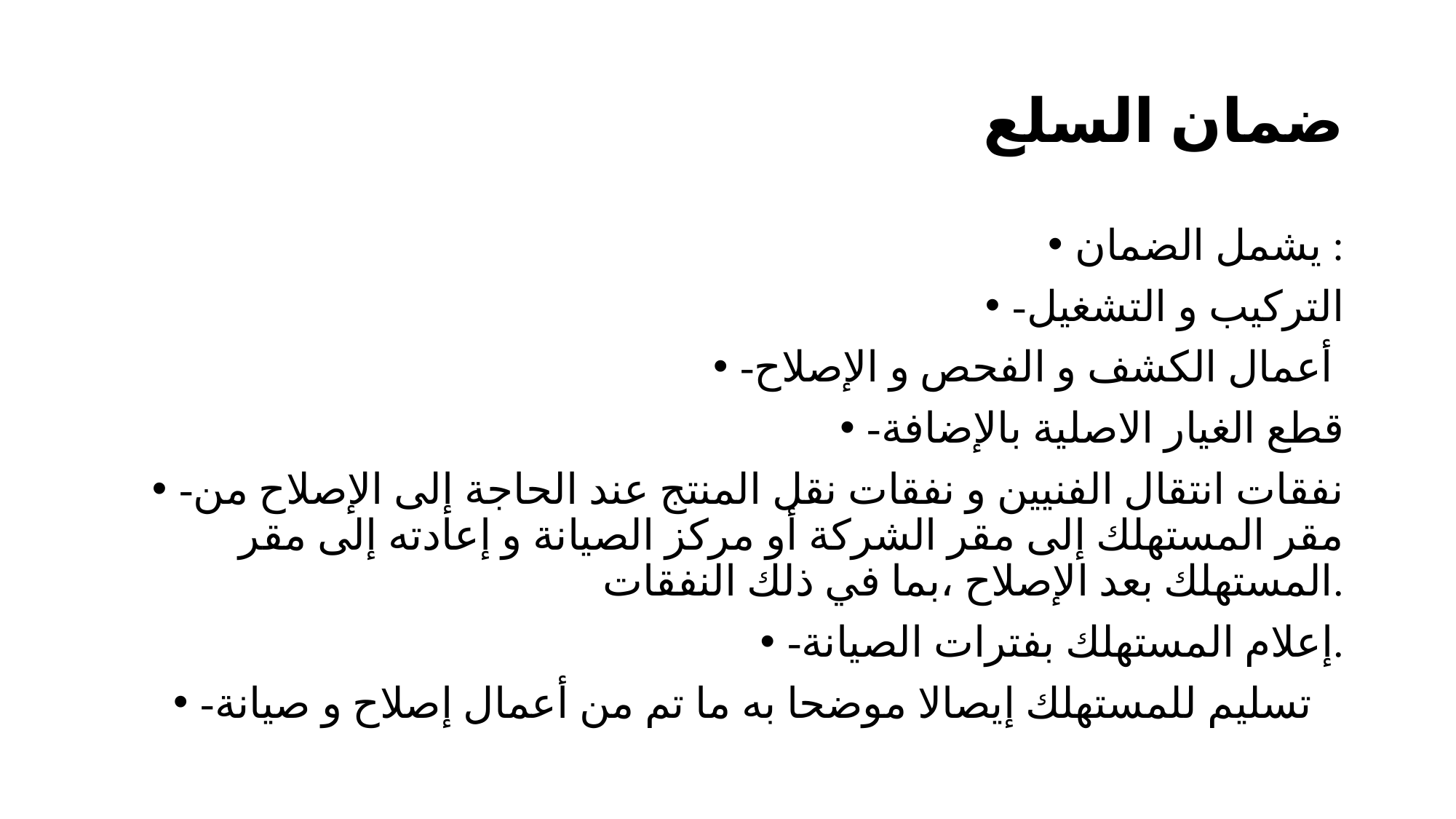

# ضمان السلع
يشمل الضمان :
-التركيب و التشغيل
-أعمال الكشف و الفحص و الإصلاح
-قطع الغيار الاصلية بالإضافة
-نفقات انتقال الفنيين و نفقات نقل المنتج عند الحاجة إلى الإصلاح من مقر المستهلك إلى مقر الشركة أو مركز الصيانة و إعادته إلى مقر المستهلك بعد الإصلاح ،بما في ذلك النفقات.
-إعلام المستهلك بفترات الصيانة.
-تسليم للمستهلك إيصالا موضحا به ما تم من أعمال إصلاح و صيانة